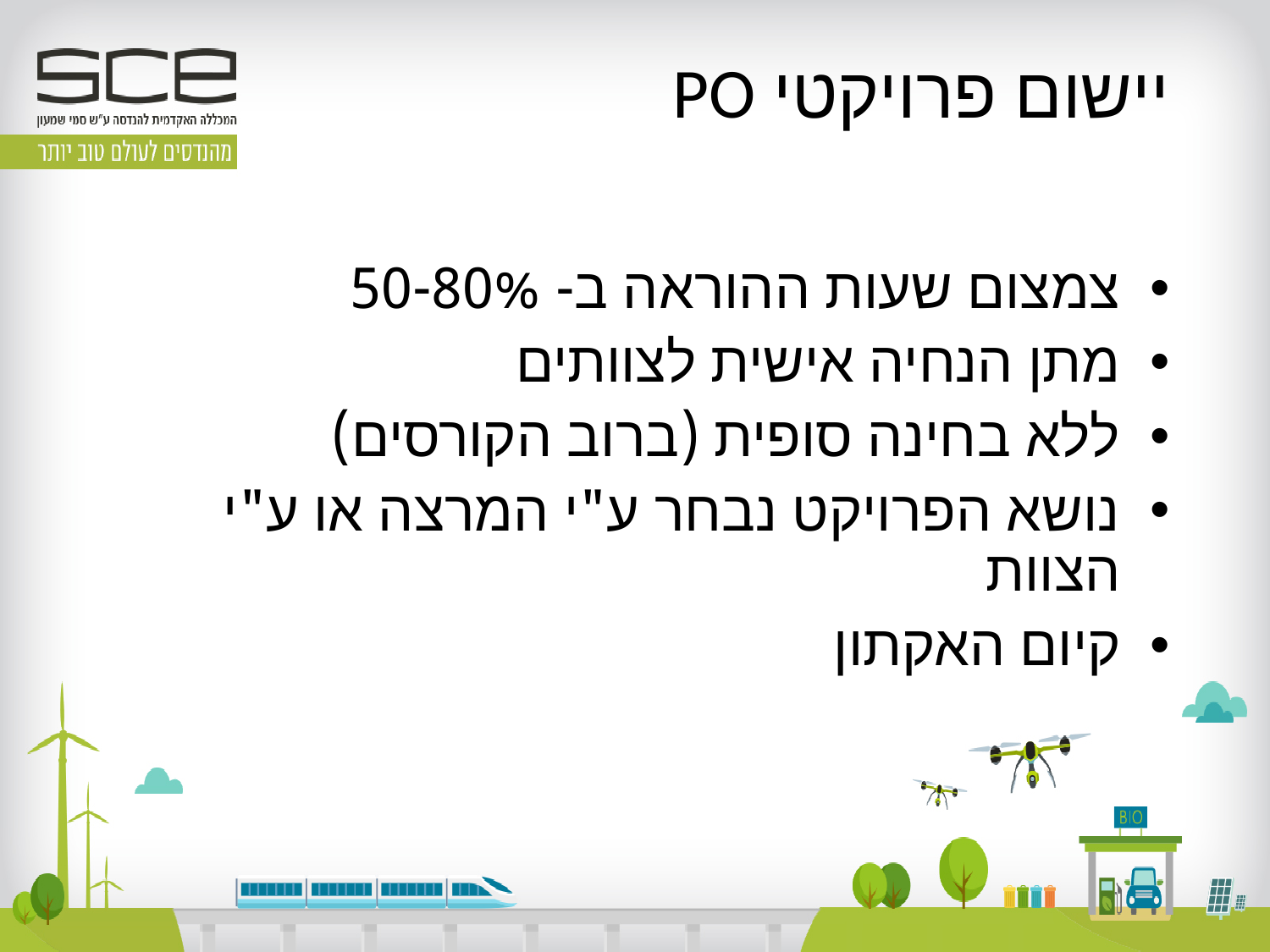

# יישום פרויקטי PO
צמצום שעות ההוראה ב- 50-80%
מתן הנחיה אישית לצוותים
ללא בחינה סופית (ברוב הקורסים)
נושא הפרויקט נבחר ע"י המרצה או ע"י הצוות
קיום האקתון